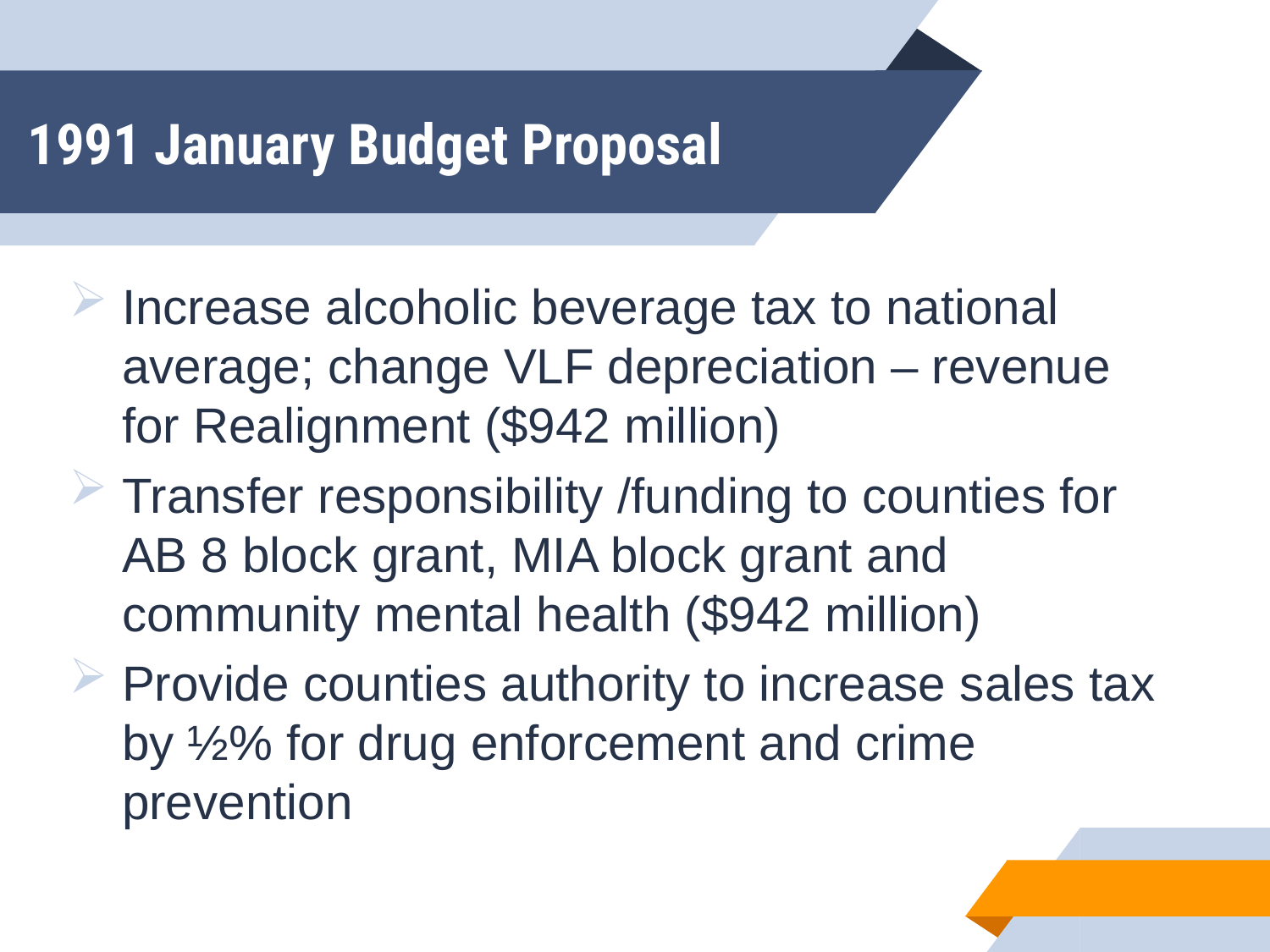

# 1991 January Budget Proposal
Increase alcoholic beverage tax to national average; change VLF depreciation – revenue for Realignment ($942 million)
Transfer responsibility /funding to counties for AB 8 block grant, MIA block grant and community mental health ($942 million)
Provide counties authority to increase sales tax by ½% for drug enforcement and crime prevention